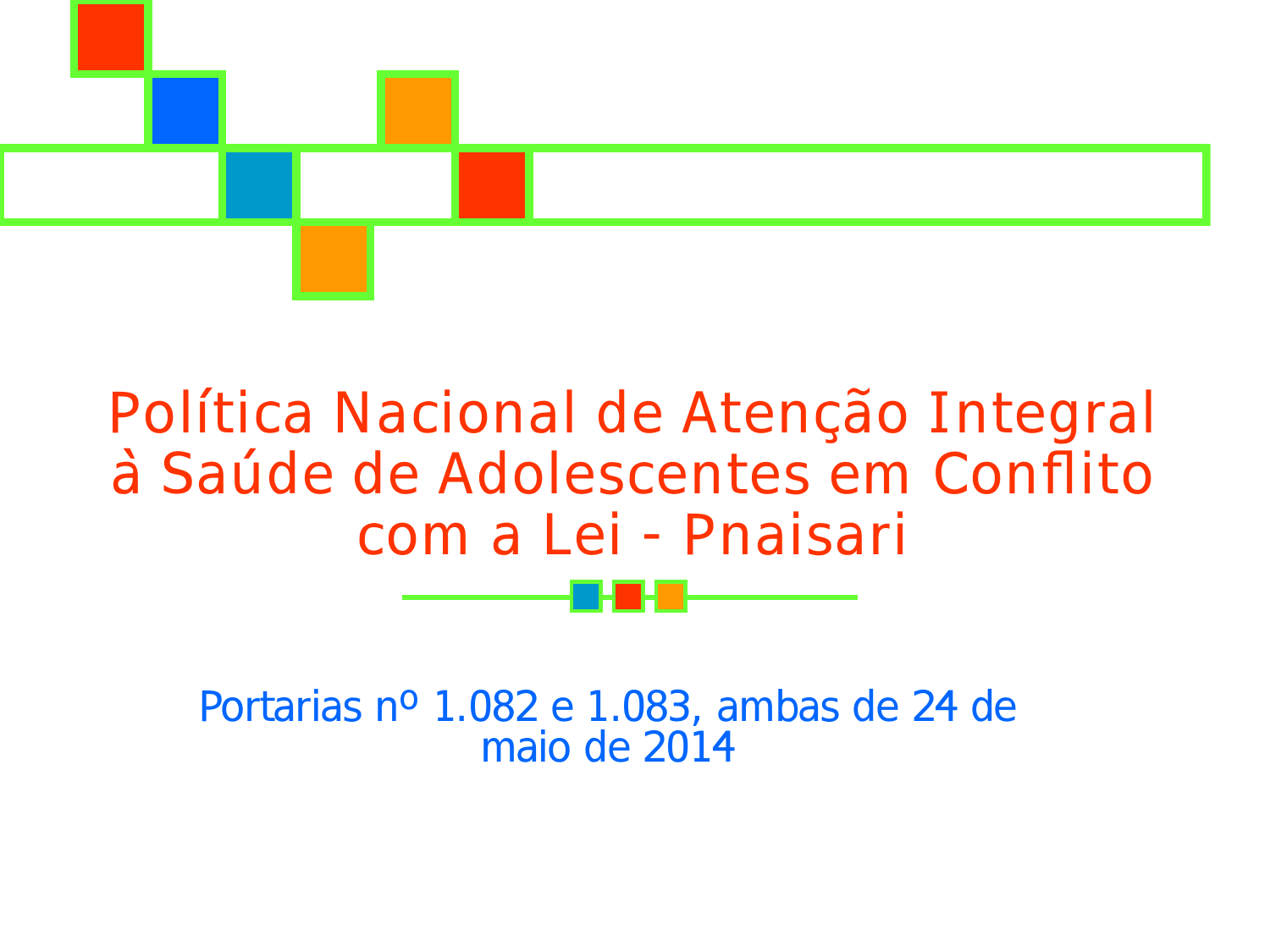

# Política Nacional de Atenção Integral à Saúde de Adolescentes em Conflito com a Lei - Pnaisari
Portarias nº 1.082 e 1.083, ambas de 24 de maio de 2014